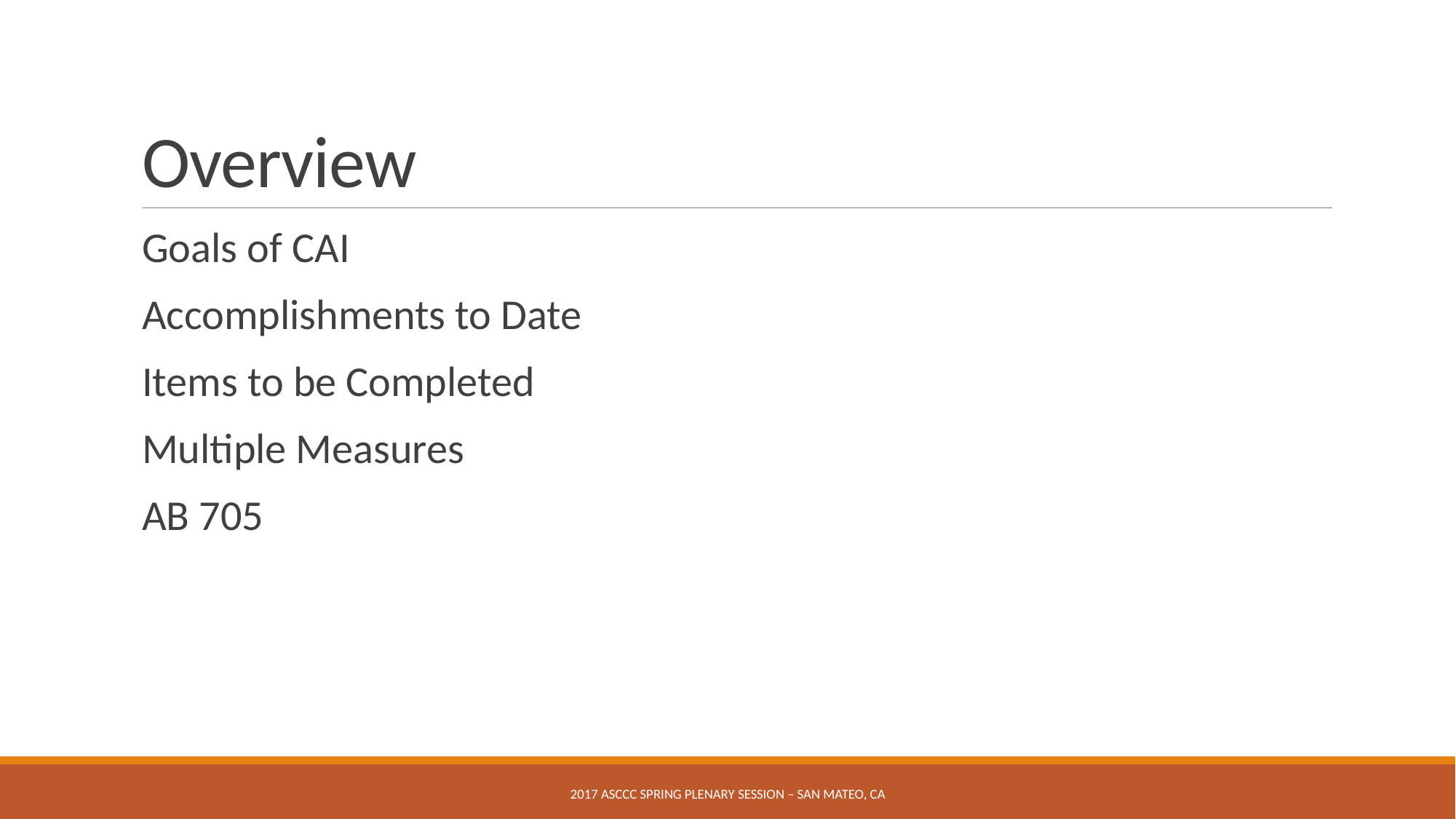

# Overview
Goals of CAI
Accomplishments to Date
Items to be Completed
Multiple Measures
AB 705
2017 ASCCC Spring Plenary Session – San mateo, CA